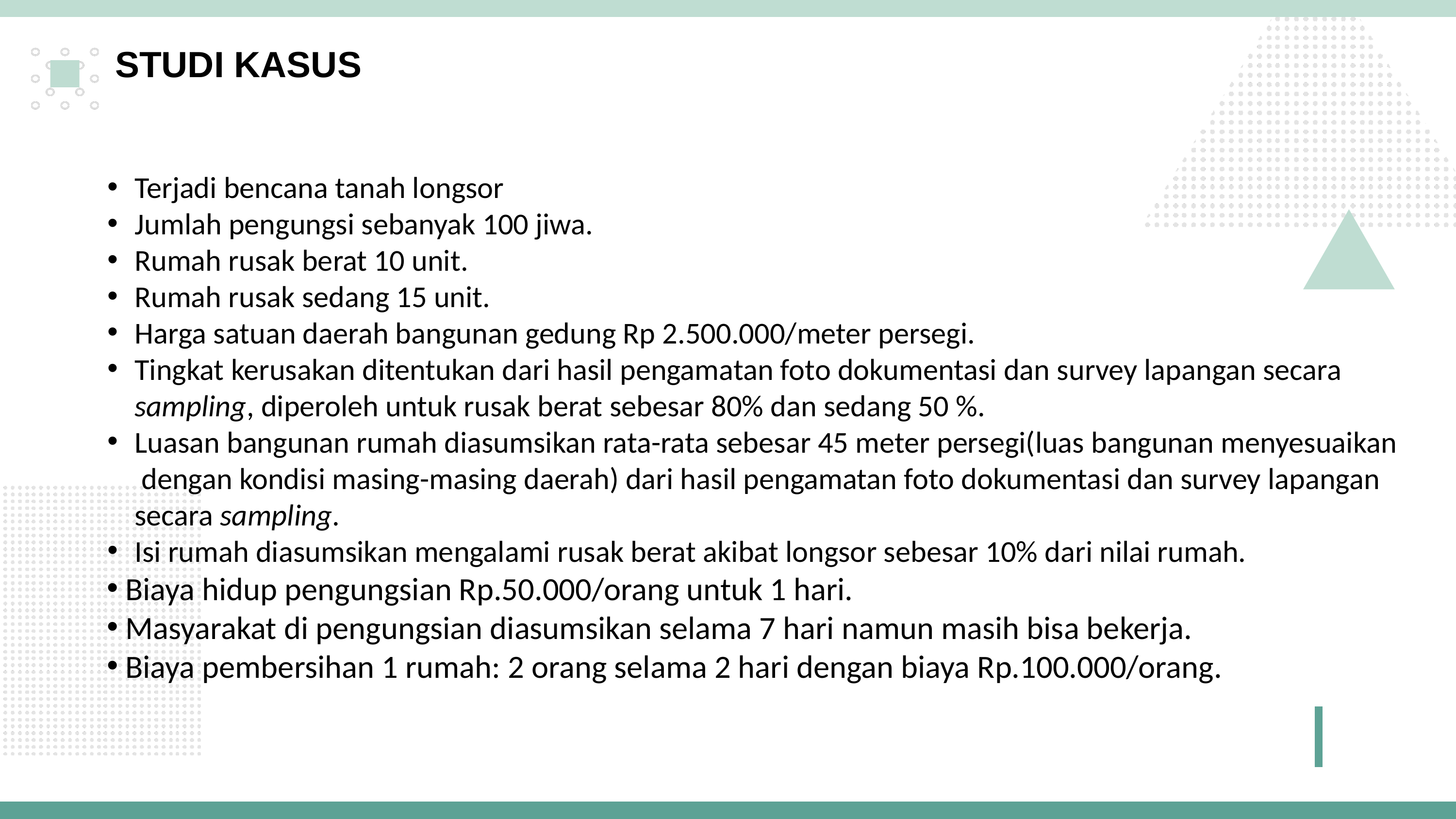

STUDI KASUS

Terjadi bencana tanah longsor
Jumlah pengungsi sebanyak 100 jiwa.
Rumah rusak berat 10 unit.
Rumah rusak sedang 15 unit.
Harga satuan daerah bangunan gedung Rp 2.500.000/meter persegi.
Tingkat kerusakan ditentukan dari hasil pengamatan foto dokumentasi dan survey lapangan secara
sampling, diperoleh untuk rusak berat sebesar 80% dan sedang 50 %.
Luasan bangunan rumah diasumsikan rata-rata sebesar 45 meter persegi(luas bangunan menyesuaikan  dengan kondisi masing-masing daerah) dari hasil pengamatan foto dokumentasi dan survey lapangan  secara sampling.
Isi rumah diasumsikan mengalami rusak berat akibat longsor sebesar 10% dari nilai rumah.
Biaya hidup pengungsian Rp.50.000/orang untuk 1 hari.
Masyarakat di pengungsian diasumsikan selama 7 hari namun masih bisa bekerja.
Biaya pembersihan 1 rumah: 2 orang selama 2 hari dengan biaya Rp.100.000/orang.